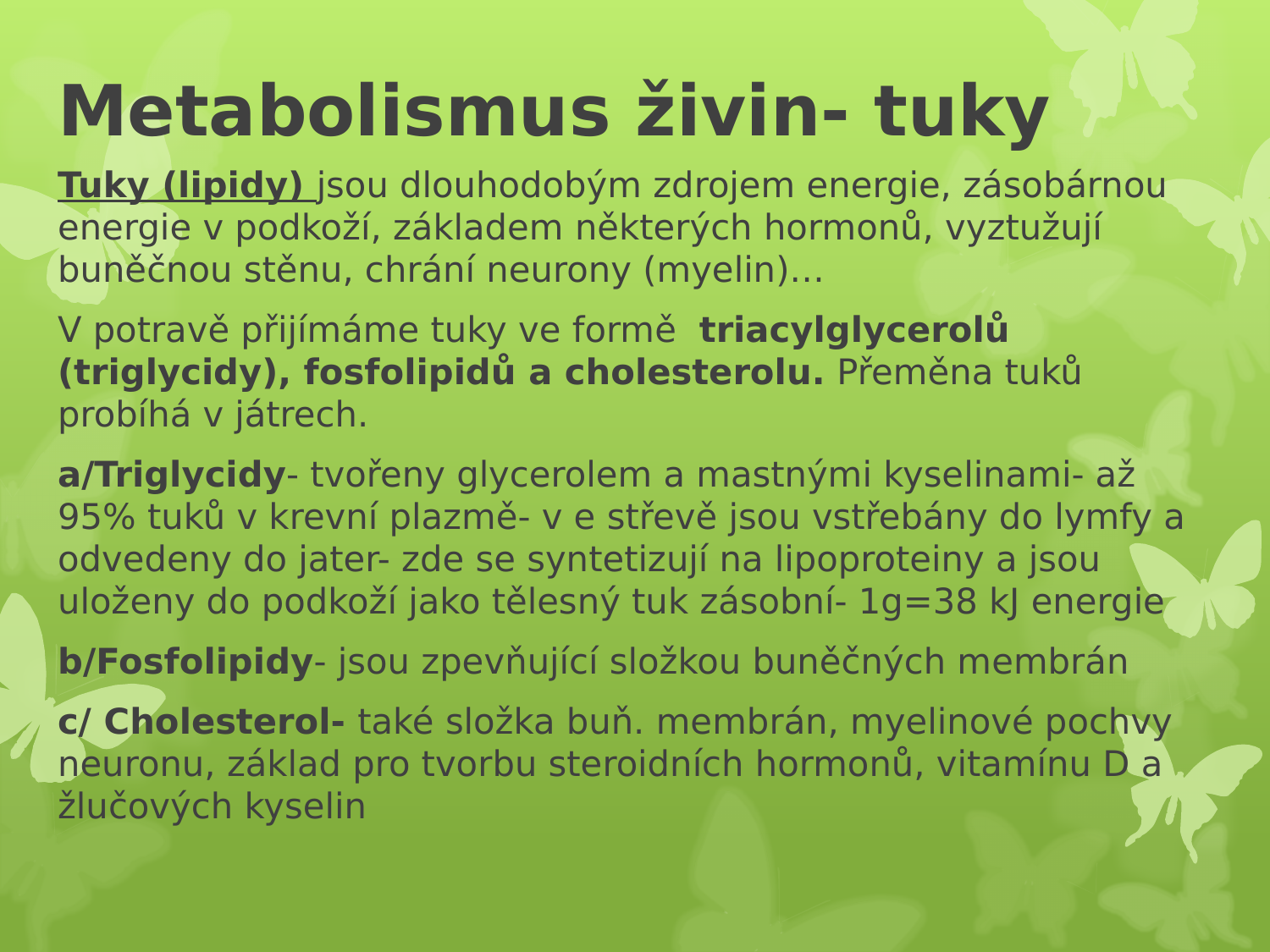

# Metabolismus živin- tuky
Tuky (lipidy) jsou dlouhodobým zdrojem energie, zásobárnou energie v podkoží, základem některých hormonů, vyztužují buněčnou stěnu, chrání neurony (myelin)…
V potravě přijímáme tuky ve formě  triacylglycerolů (triglycidy), fosfolipidů a cholesterolu. Přeměna tuků probíhá v játrech.
a/Triglycidy- tvořeny glycerolem a mastnými kyselinami- až 95% tuků v krevní plazmě- v e střevě jsou vstřebány do lymfy a odvedeny do jater- zde se syntetizují na lipoproteiny a jsou uloženy do podkoží jako tělesný tuk zásobní- 1g=38 kJ energie
b/Fosfolipidy- jsou zpevňující složkou buněčných membrán
c/ Cholesterol- také složka buň. membrán, myelinové pochvy neuronu, základ pro tvorbu steroidních hormonů, vitamínu D a žlučových kyselin